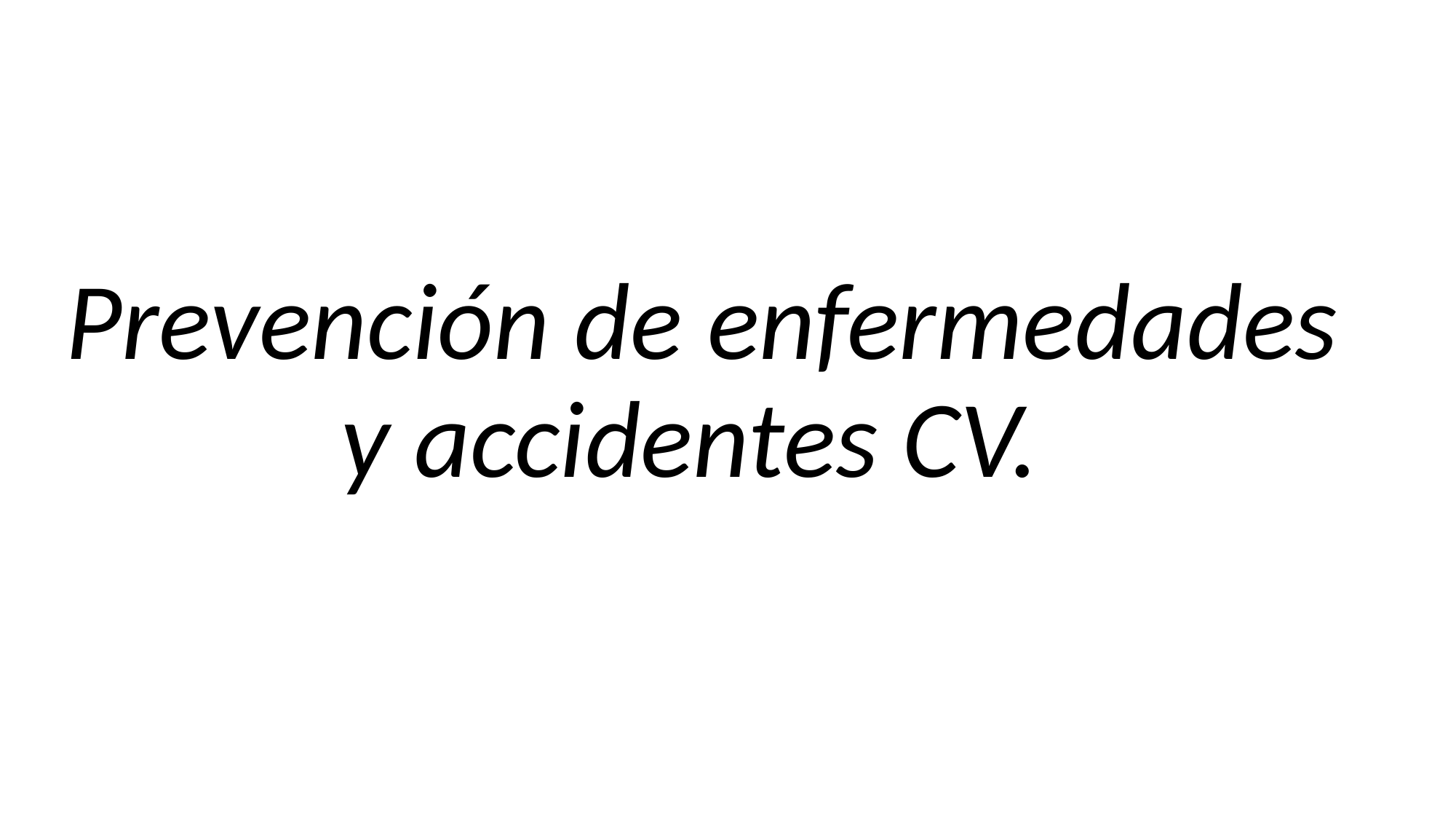

# Prevención de enfermedades y accidentes CV.